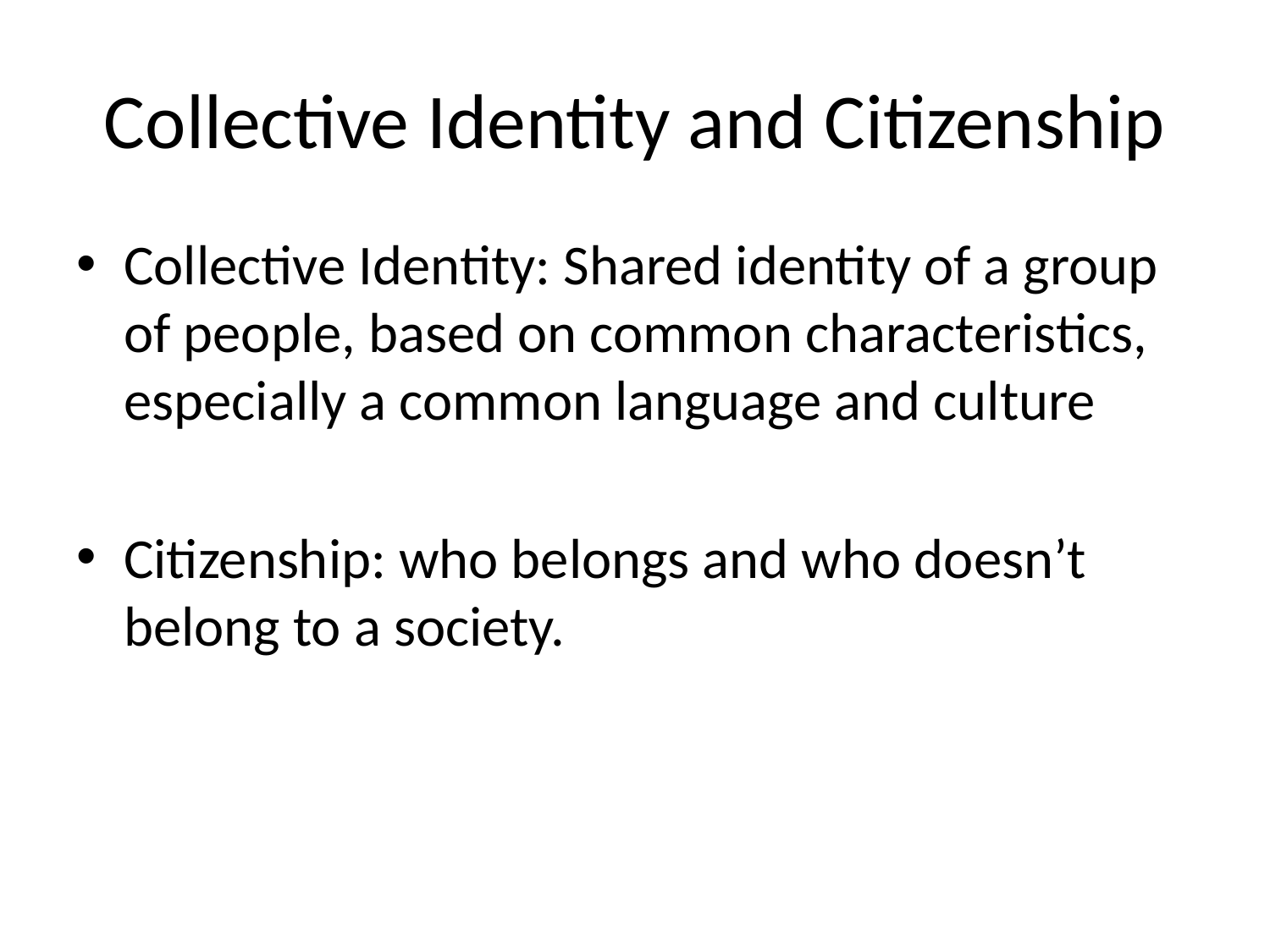

# Collective Identity and Citizenship
Collective Identity: Shared identity of a group of people, based on common characteristics, especially a common language and culture

Citizenship: who belongs and who doesn’t belong to a society.